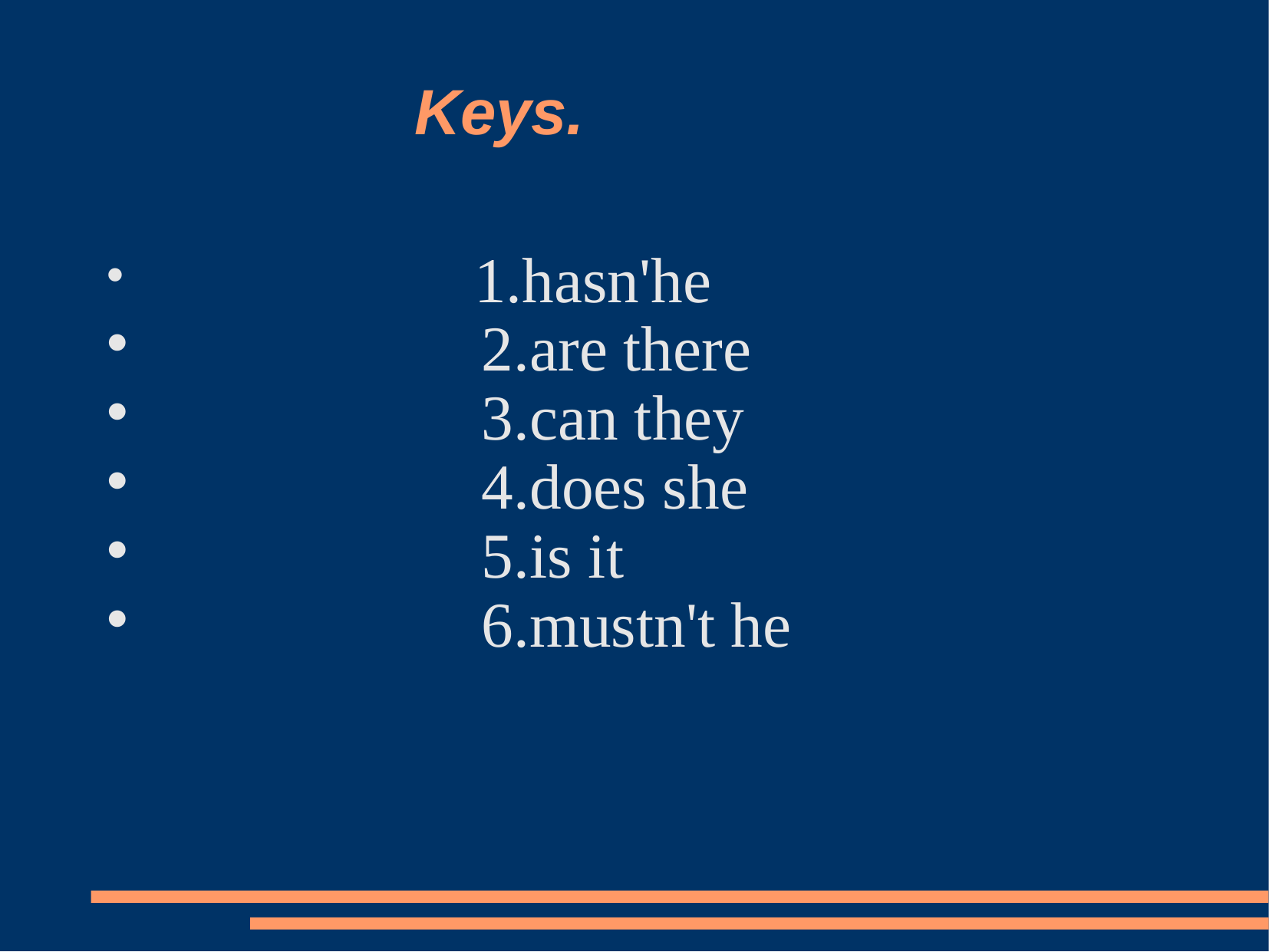

# Keys.
                        1.hasn'he
                     2.are there
                     3.can they
                     4.does she
                     5.is it
                     6.mustn't he